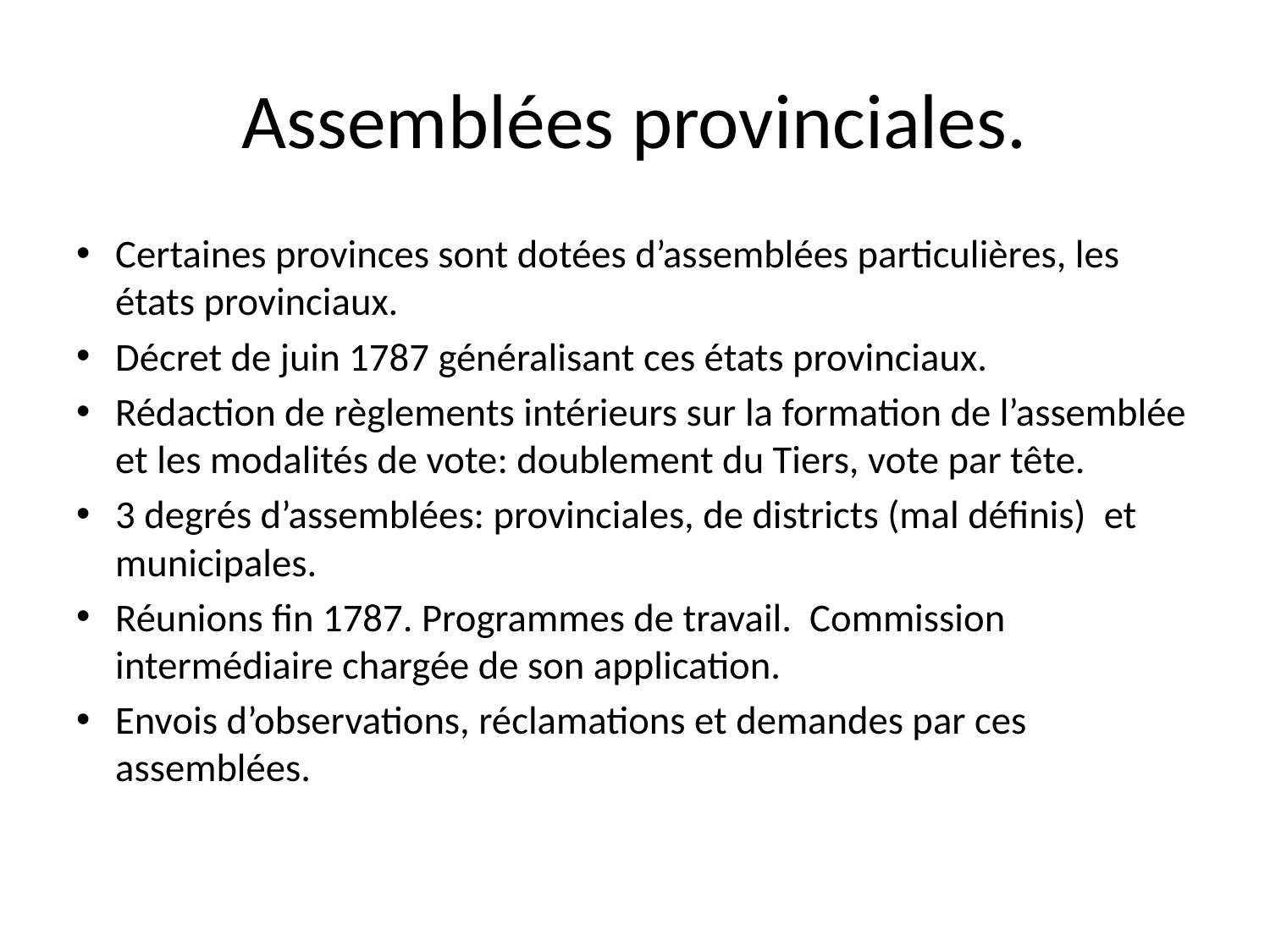

# Assemblées provinciales.
Certaines provinces sont dotées d’assemblées particulières, les états provinciaux.
Décret de juin 1787 généralisant ces états provinciaux.
Rédaction de règlements intérieurs sur la formation de l’assemblée et les modalités de vote: doublement du Tiers, vote par tête.
3 degrés d’assemblées: provinciales, de districts (mal définis)  et municipales.
Réunions fin 1787. Programmes de travail.  Commission intermédiaire chargée de son application.
Envois d’observations, réclamations et demandes par ces assemblées.